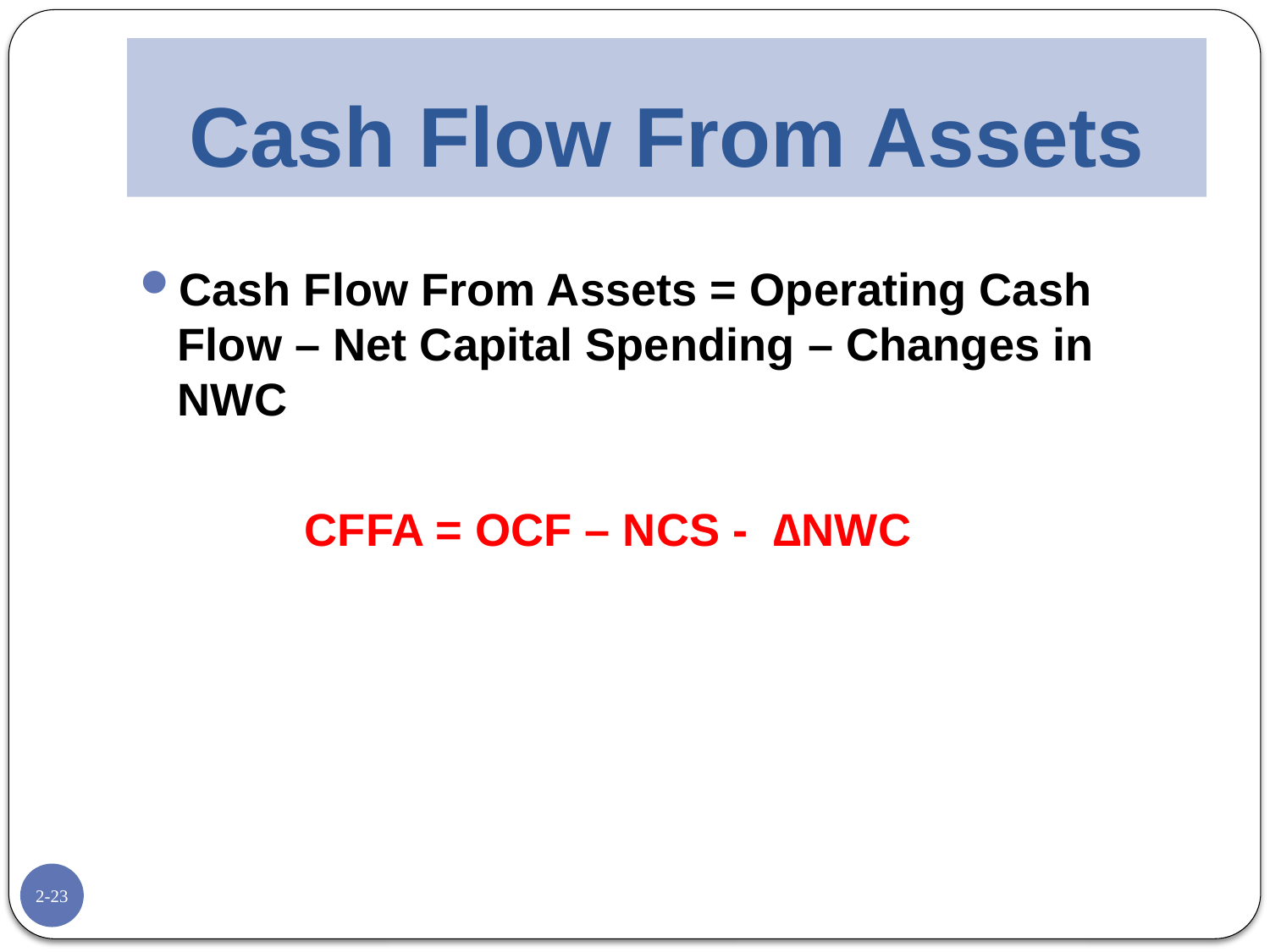

# Cash Flow From Assets

Cash Flow From Assets = Operating Cash Flow – Net Capital Spending – Changes in NWC

   	CFFA = OCF – NCS -  ∆NWC
2-23